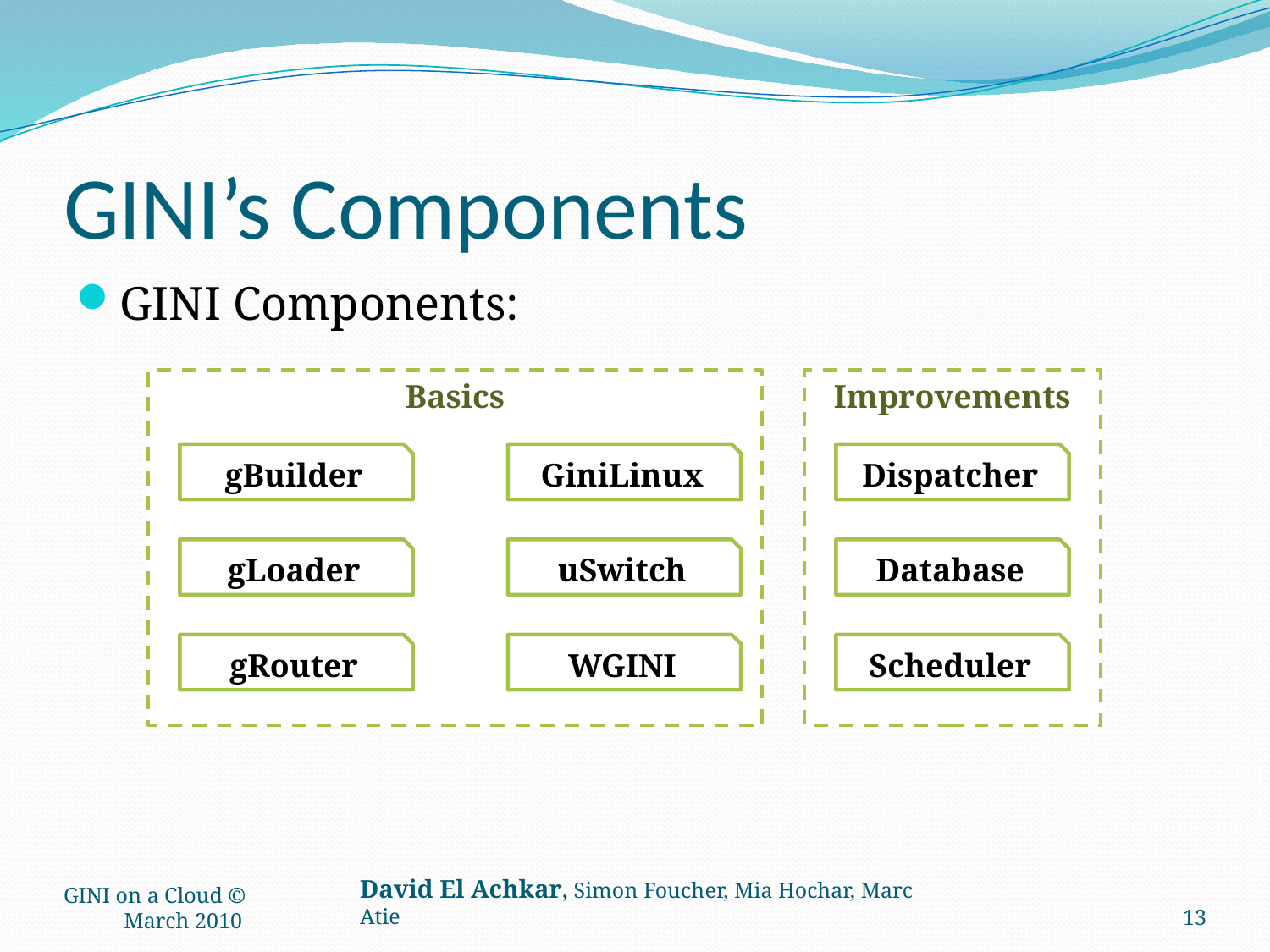

# GINI’s Components
GINI Components:
Basics

Improvements

gBuilder
gBuilder
GiniLinux
GiniLinux
Dispatcher
Dispatcher
gLoader
gLoader
uSwitch
uSwitch
Database
Database
gRouter
gRouter
WGINI
WGINI
Scheduler
Scheduler
GINI on a Cloud ©                                March 2010
13
David El Achkar, Simon Foucher, Mia Hochar, Marc Atie